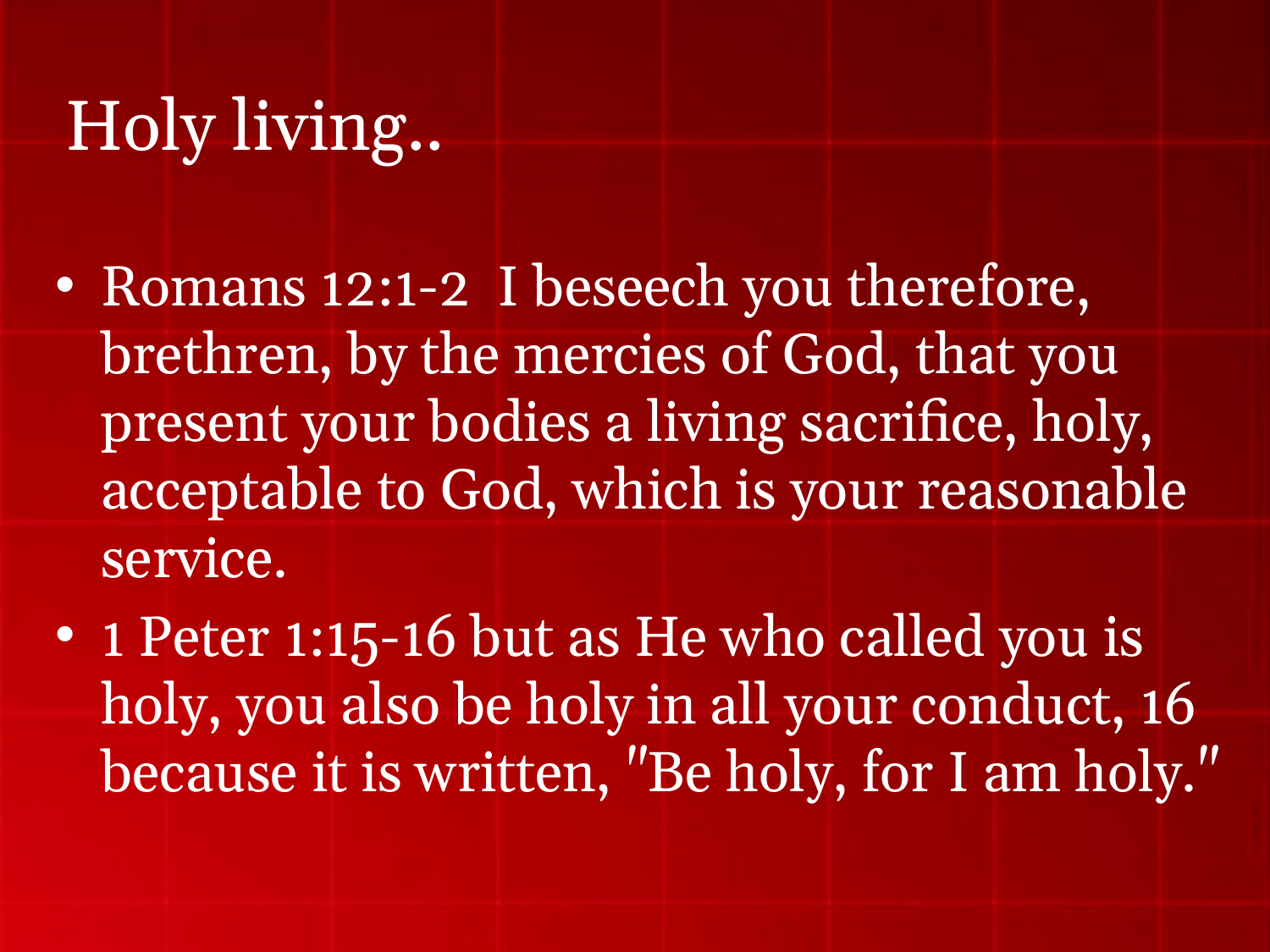

# Holy living..
Romans 12:1-2  I beseech you therefore, brethren, by the mercies of God, that you present your bodies a living sacrifice, holy, acceptable to God, which is your reasonable service.
1 Peter 1:15-16 but as He who called you is holy, you also be holy in all your conduct, 16 because it is written, "Be holy, for I am holy."